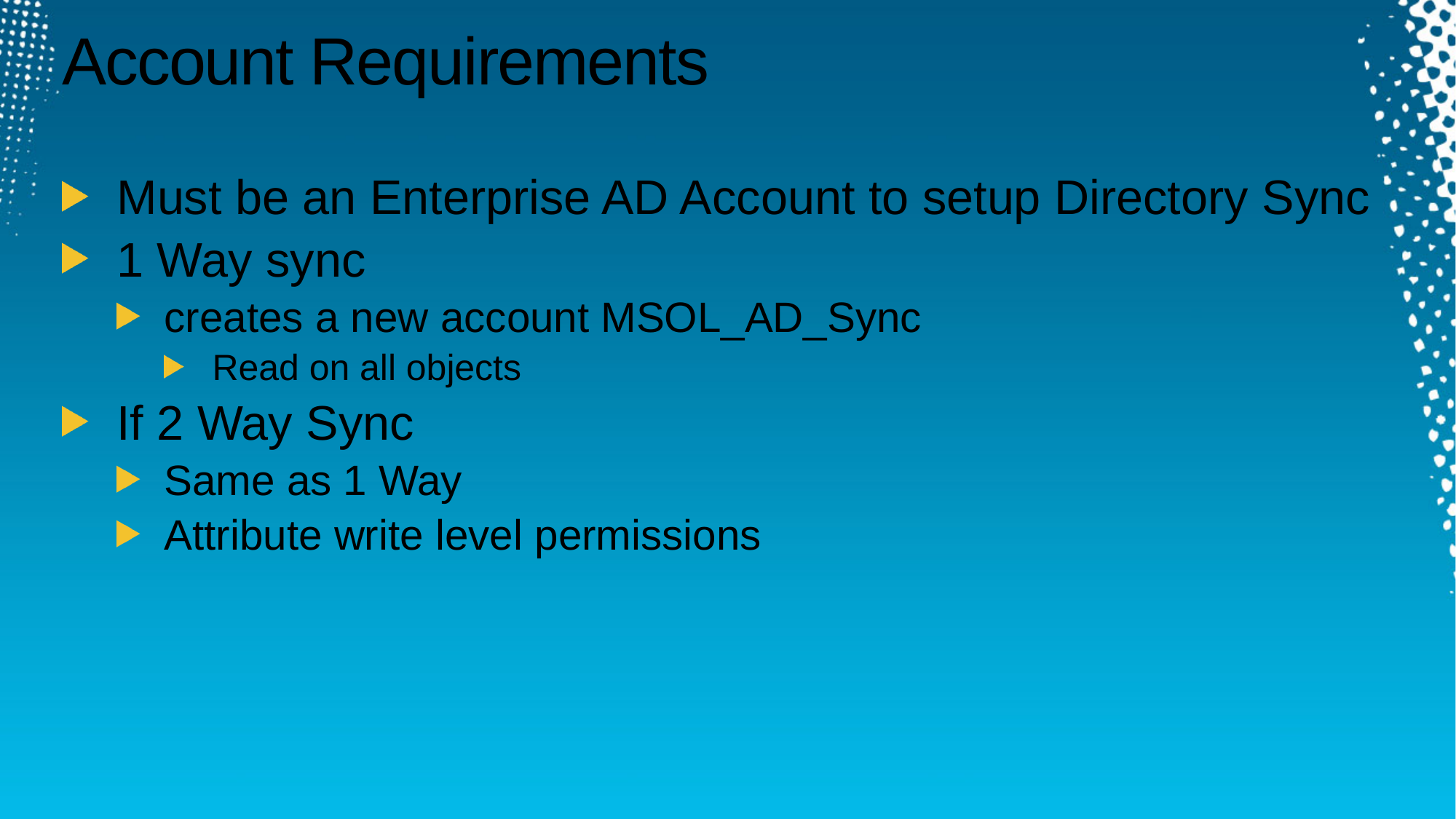

# Account Requirements
Must be an Enterprise AD Account to setup Directory Sync
1 Way sync
creates a new account MSOL_AD_Sync
Read on all objects
If 2 Way Sync
Same as 1 Way
Attribute write level permissions